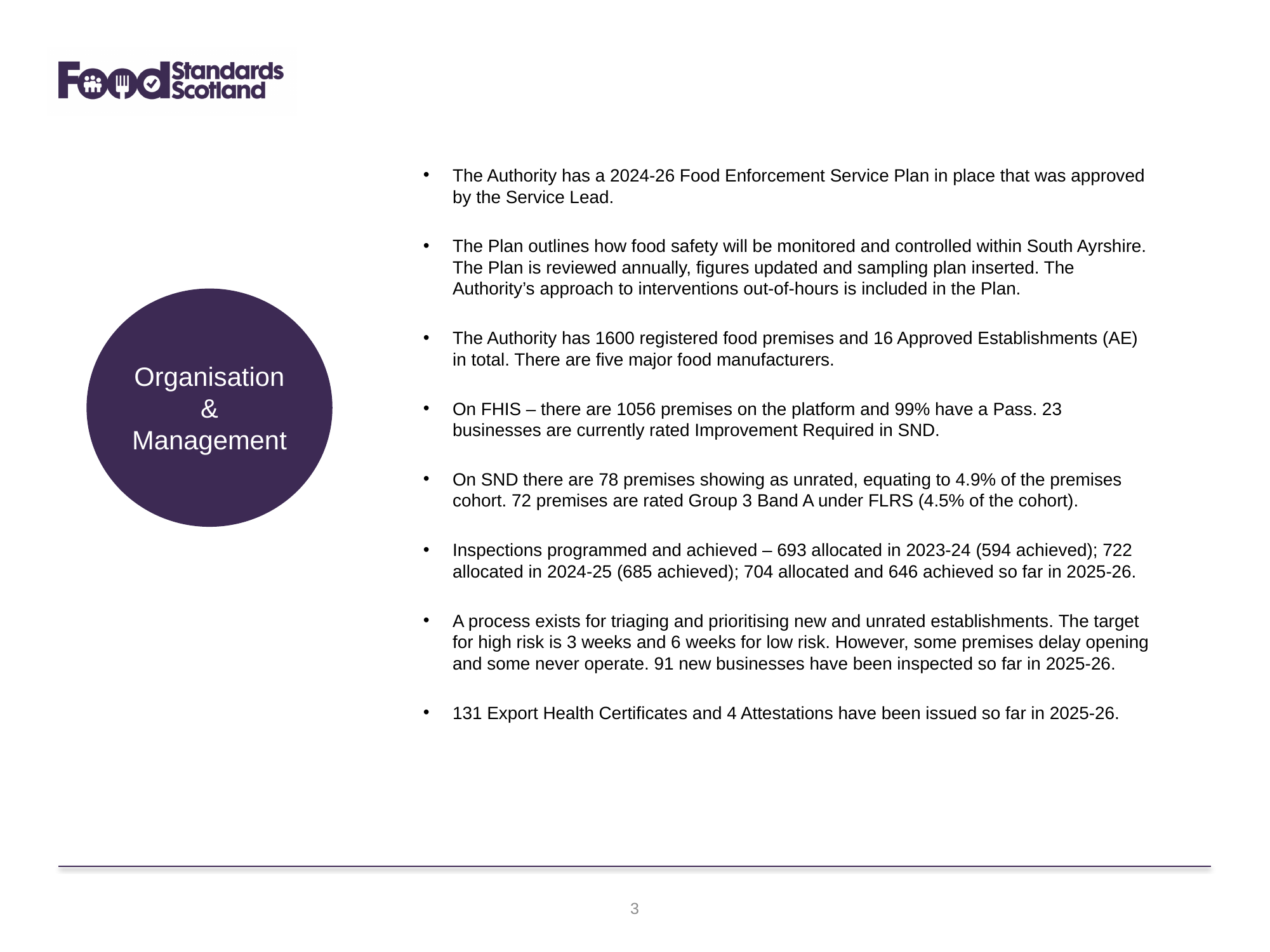

The Authority has a 2024-26 Food Enforcement Service Plan in place that was approved by the Service Lead.

The Plan outlines how food safety will be monitored and controlled within South Ayrshire. The Plan is reviewed annually, figures updated and sampling plan inserted. The Authority’s approach to interventions out-of-hours is included in the Plan.

The Authority has 1600 registered food premises and 16 Approved Establishments (AE) in total. There are five major food manufacturers.

On FHIS – there are 1056 premises on the platform and 99% have a Pass. 23 businesses are currently rated Improvement Required in SND.

On SND there are 78 premises showing as unrated, equating to 4.9% of the premises cohort. 72 premises are rated Group 3 Band A under FLRS (4.5% of the cohort).

Inspections programmed and achieved – 693 allocated in 2023-24 (594 achieved); 722 allocated in 2024-25 (685 achieved); 704 allocated and 646 achieved so far in 2025-26.

A process exists for triaging and prioritising new and unrated establishments. The target for high risk is 3 weeks and 6 weeks for low risk. However, some premises delay opening and some never operate. 91 new businesses have been inspected so far in 2025-26.

131 Export Health Certificates and 4 Attestations have been issued so far in 2025-26.

Organisation & Management

3